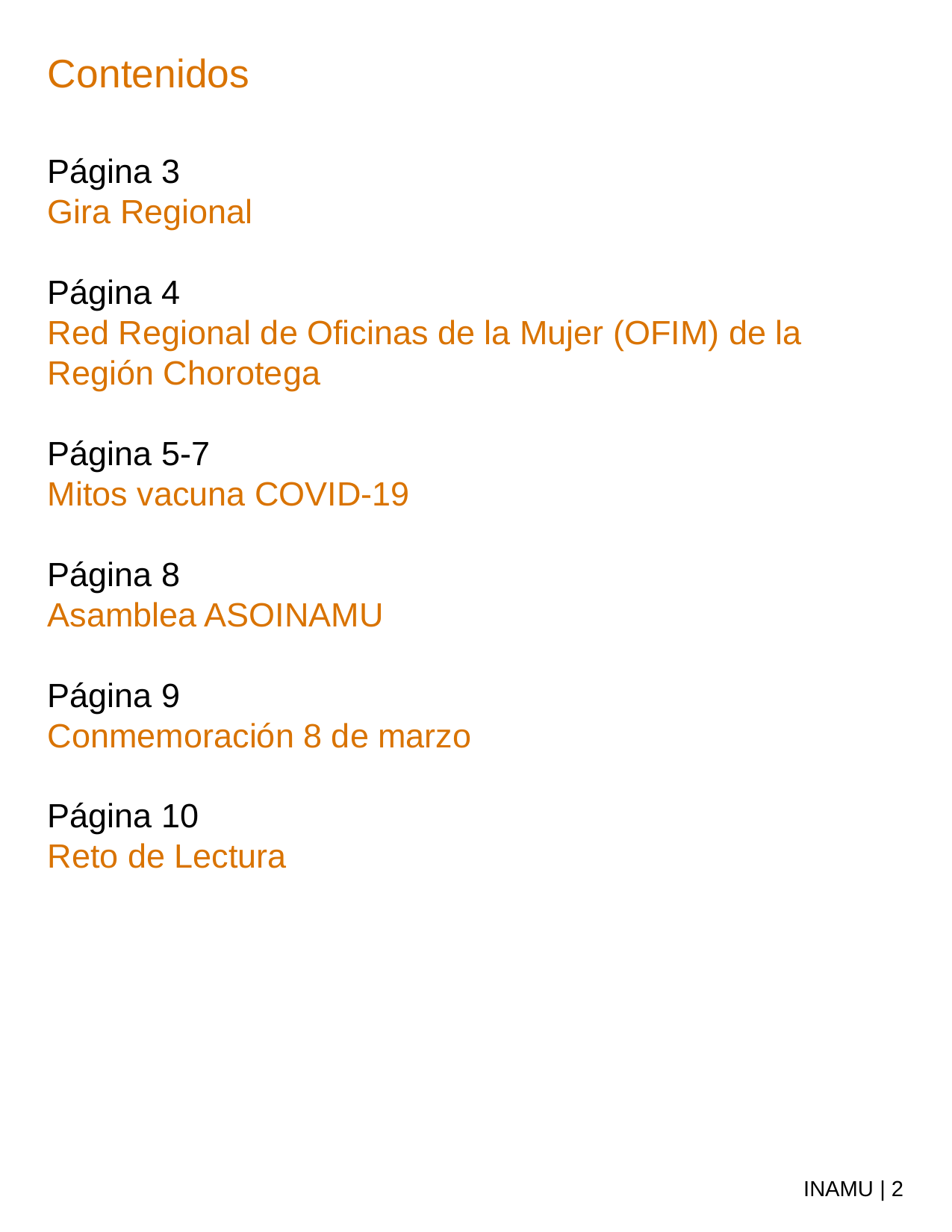

# Contenidos Página 3 Gira Regional Página 4 Red Regional de Oficinas de la Mujer (OFIM) de la Región Chorotega Página 5-7 Mitos vacuna COVID-19 Página 8 Asamblea ASOINAMU Página 9 Conmemoración 8 de marzo Página 10 Reto de Lectura
INAMU | 2